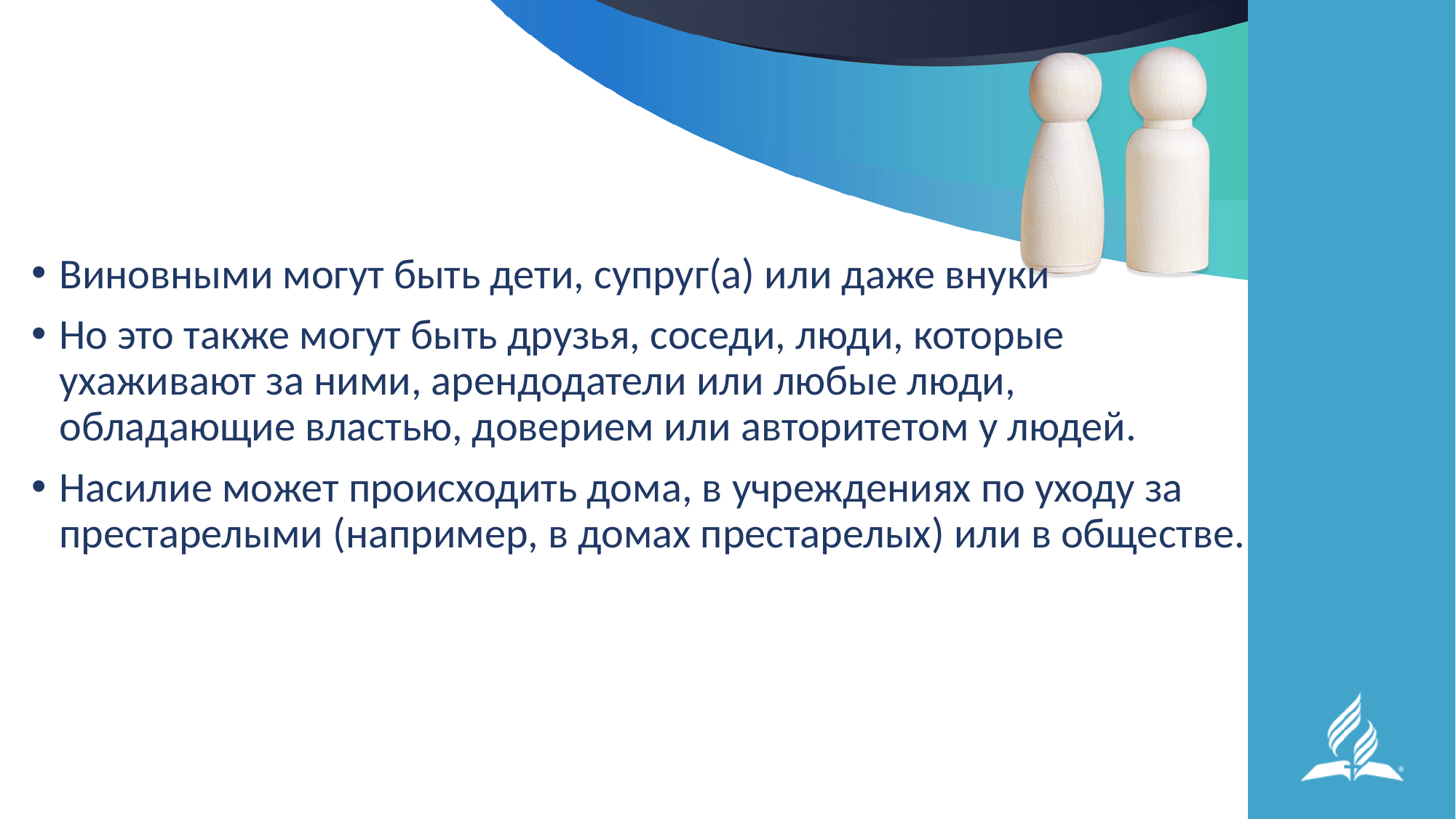

#
Виновными могут быть дети, супруг(а) или даже внуки
Но это также могут быть друзья, соседи, люди, которые ухаживают за ними, арендодатели или любые люди, обладающие властью, доверием или авторитетом у людей.
Насилие может происходить дома, в учреждениях по уходу за престарелыми (например, в домах престарелых) или в обществе.